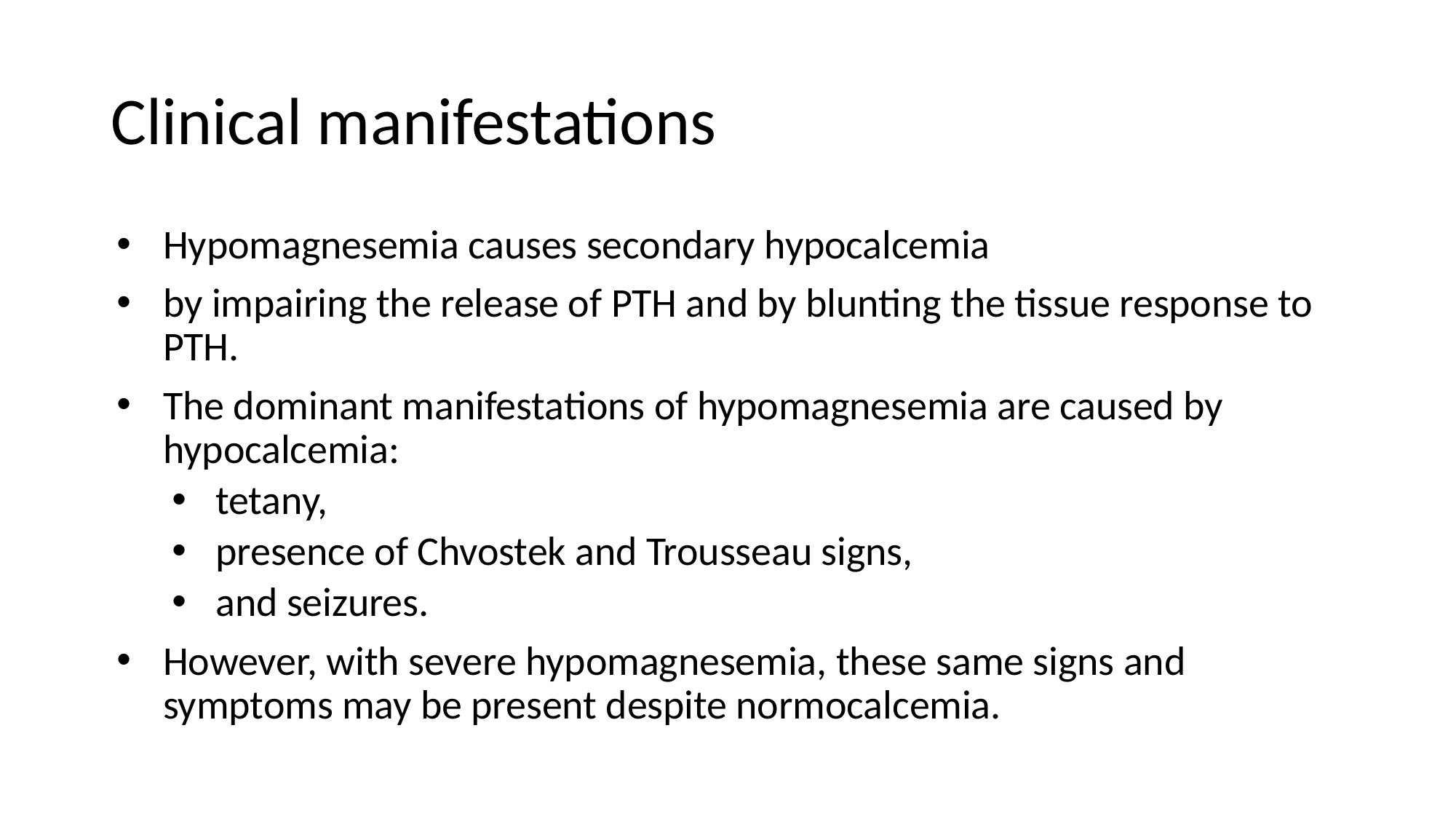

# Clinical manifestations
Hypomagnesemia causes secondary hypocalcemia
by impairing the release of PTH and by blunting the tissue response to PTH.
The dominant manifestations of hypomagnesemia are caused by hypocalcemia:
tetany,
presence of Chvostek and Trousseau signs,
and seizures.
However, with severe hypomagnesemia, these same signs and symptoms may be present despite normocalcemia.